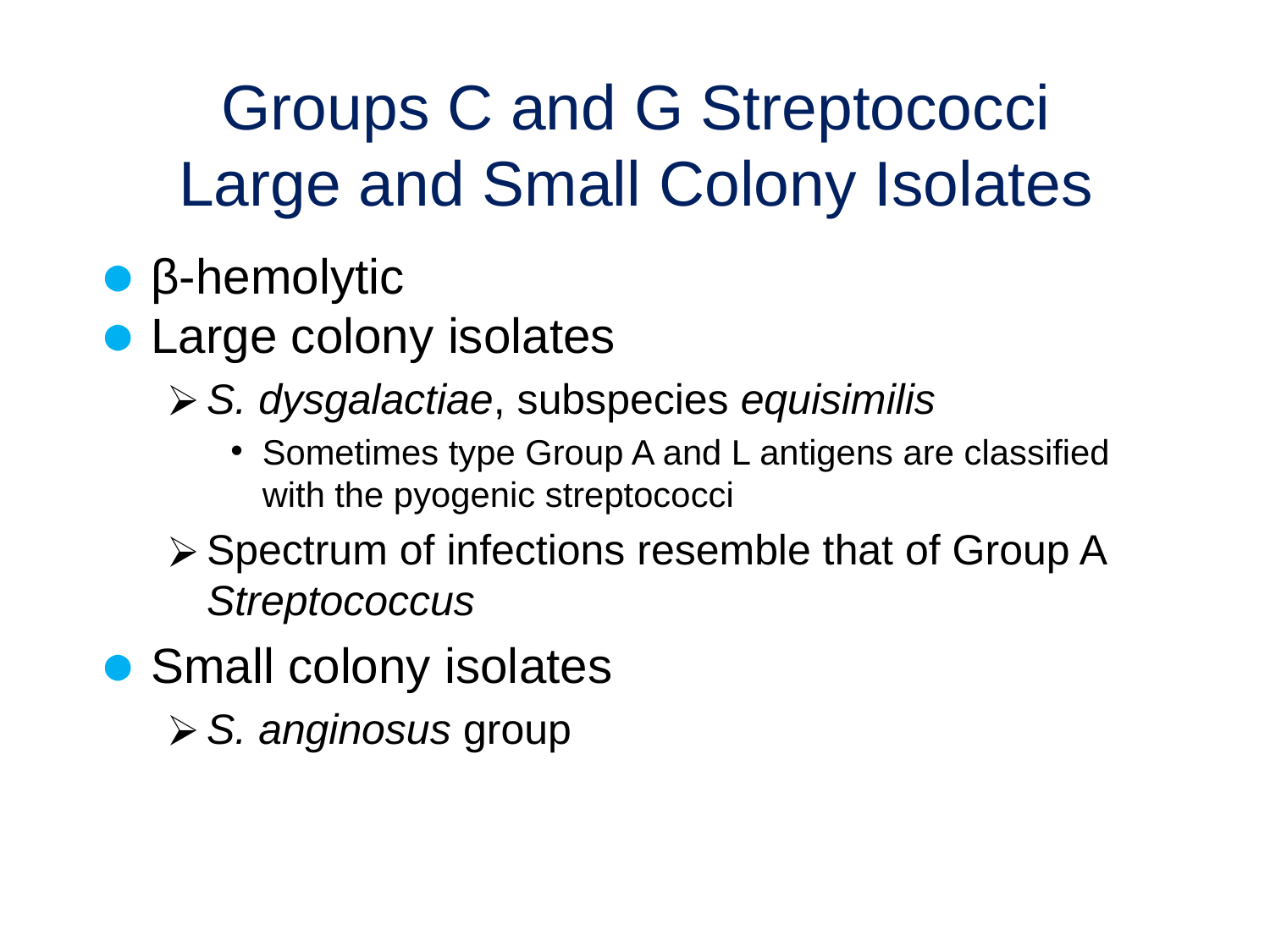

# Groups C and G Streptococci Large and Small Colony Isolates
β-hemolytic
Large colony isolates
S. dysgalactiae, subspecies equisimilis
Sometimes type Group A and L antigens are classified with the pyogenic streptococci
Spectrum of infections resemble that of Group A Streptococcus
Small colony isolates
S. anginosus group